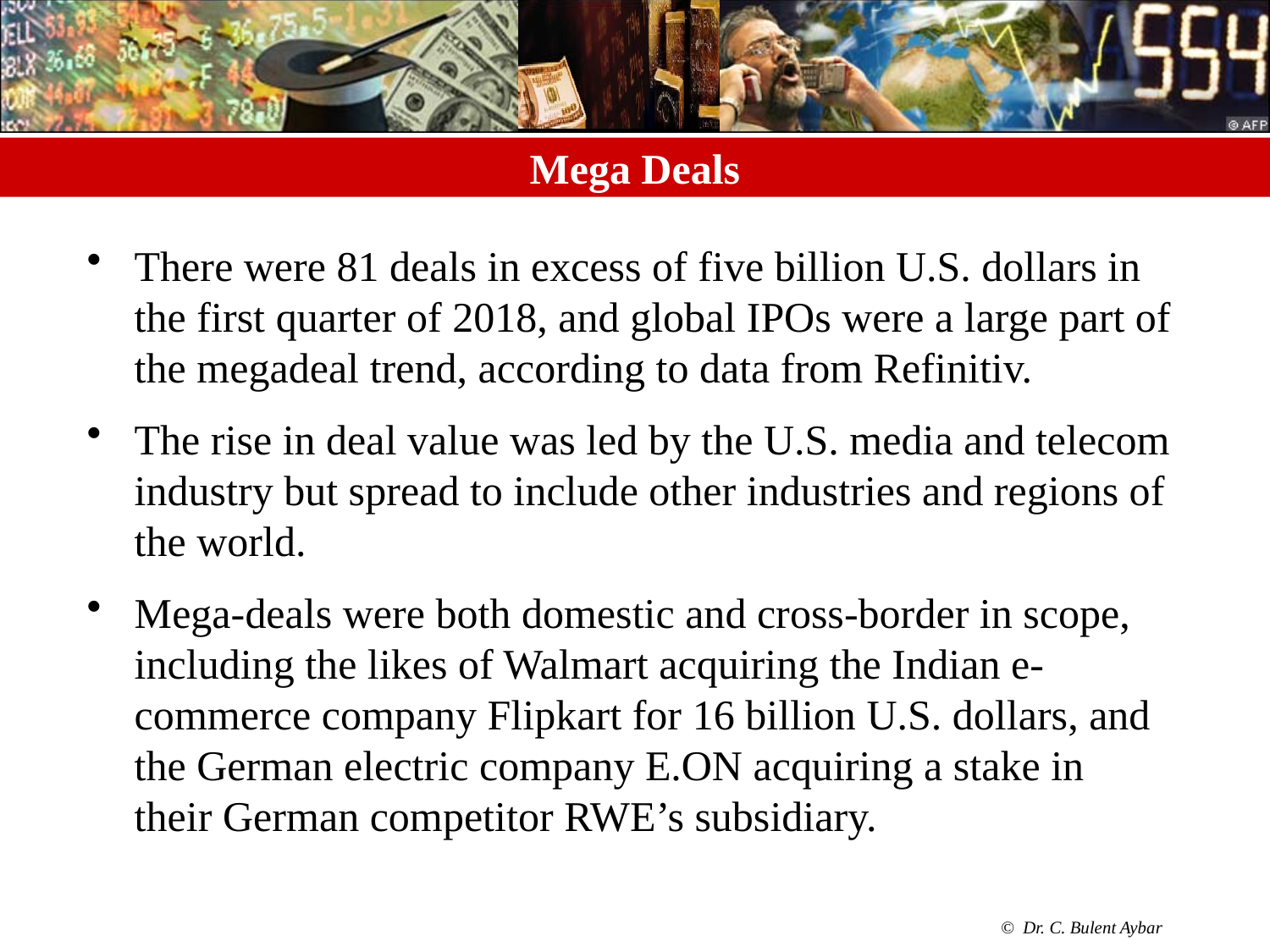

# Mega Deals
There were 81 deals in excess of five billion U.S. dollars in the first quarter of 2018, and global IPOs were a large part of the megadeal trend, according to data from Refinitiv.
The rise in deal value was led by the U.S. media and telecom industry but spread to include other industries and regions of the world.
Mega-deals were both domestic and cross-border in scope, including the likes of Walmart acquiring the Indian e-commerce company Flipkart for 16 billion U.S. dollars, and the German electric company E.ON acquiring a stake in their German competitor RWE’s subsidiary.